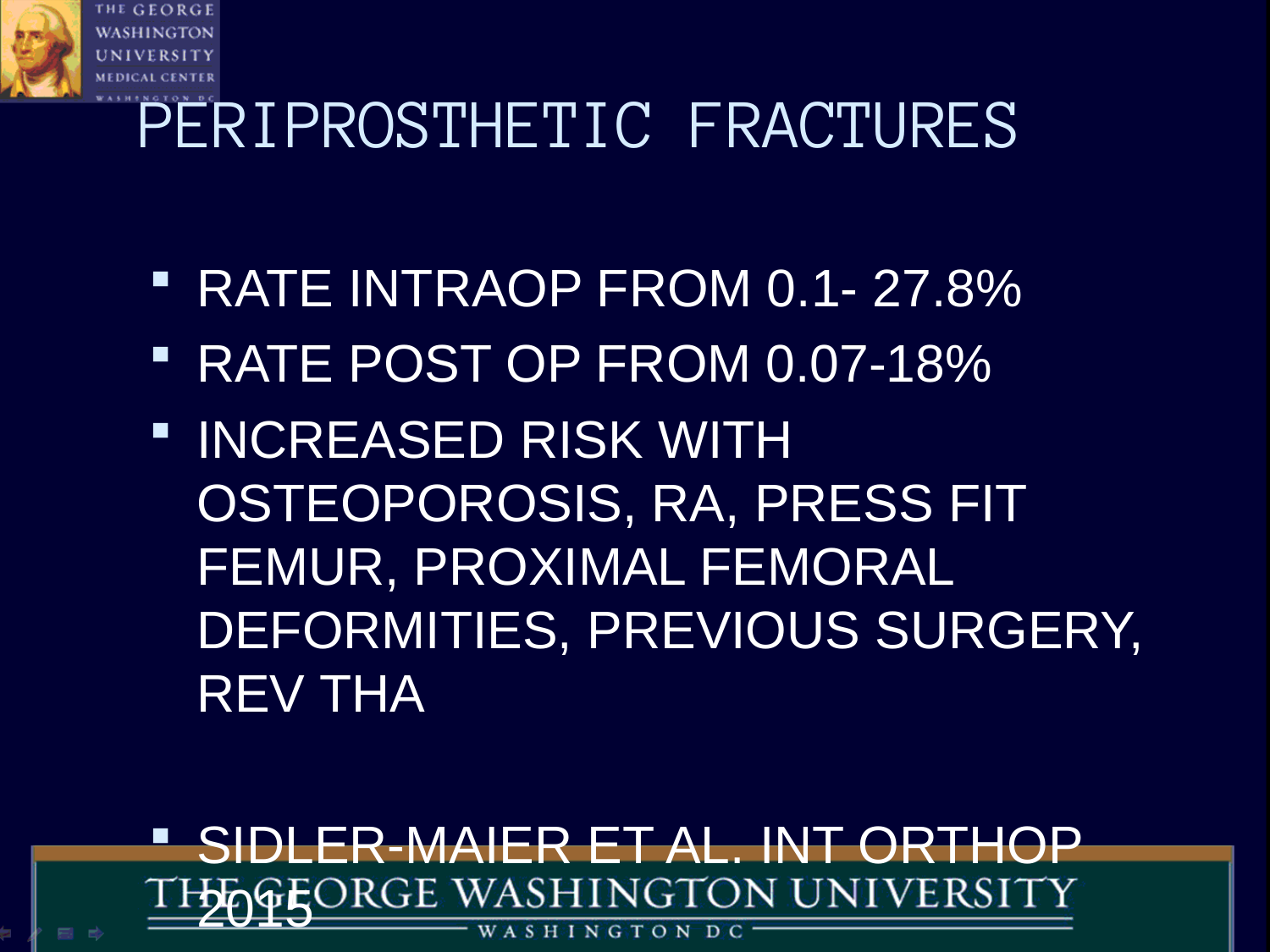

# PERIPROSTHETIC FRACTURES
RATE INTRAOP FROM 0.1- 27.8%
RATE POST OP FROM 0.07-18%
INCREASED RISK WITH OSTEOPOROSIS, RA, PRESS FIT FEMUR, PROXIMAL FEMORAL DEFORMITIES, PREVIOUS SURGERY, REV THA

SIDLER-MAIER ET AL. INT ORTHOP 2015